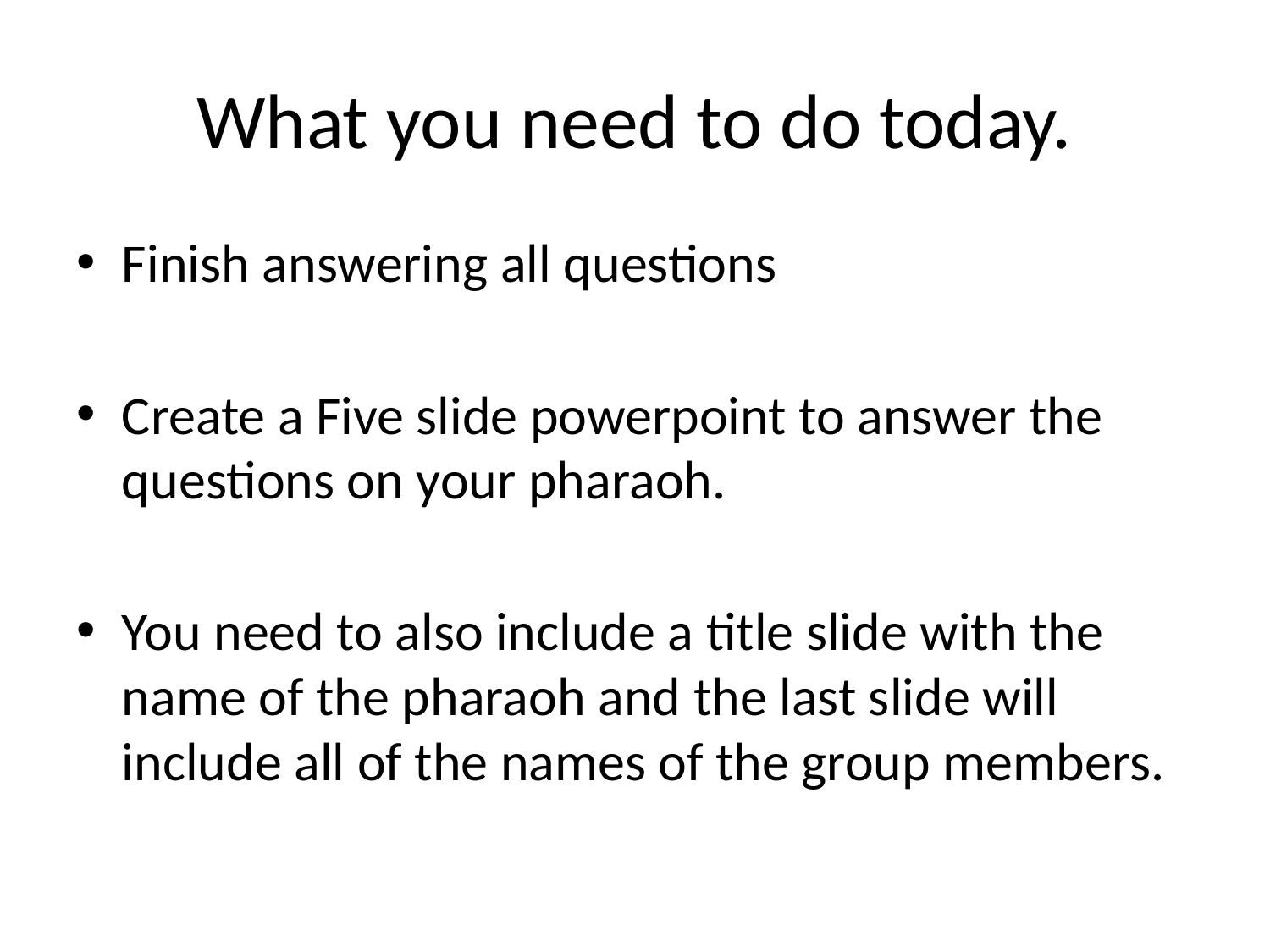

# What you need to do today.
Finish answering all questions

Create a Five slide powerpoint to answer the questions on your pharaoh.

You need to also include a title slide with the name of the pharaoh and the last slide will include all of the names of the group members.